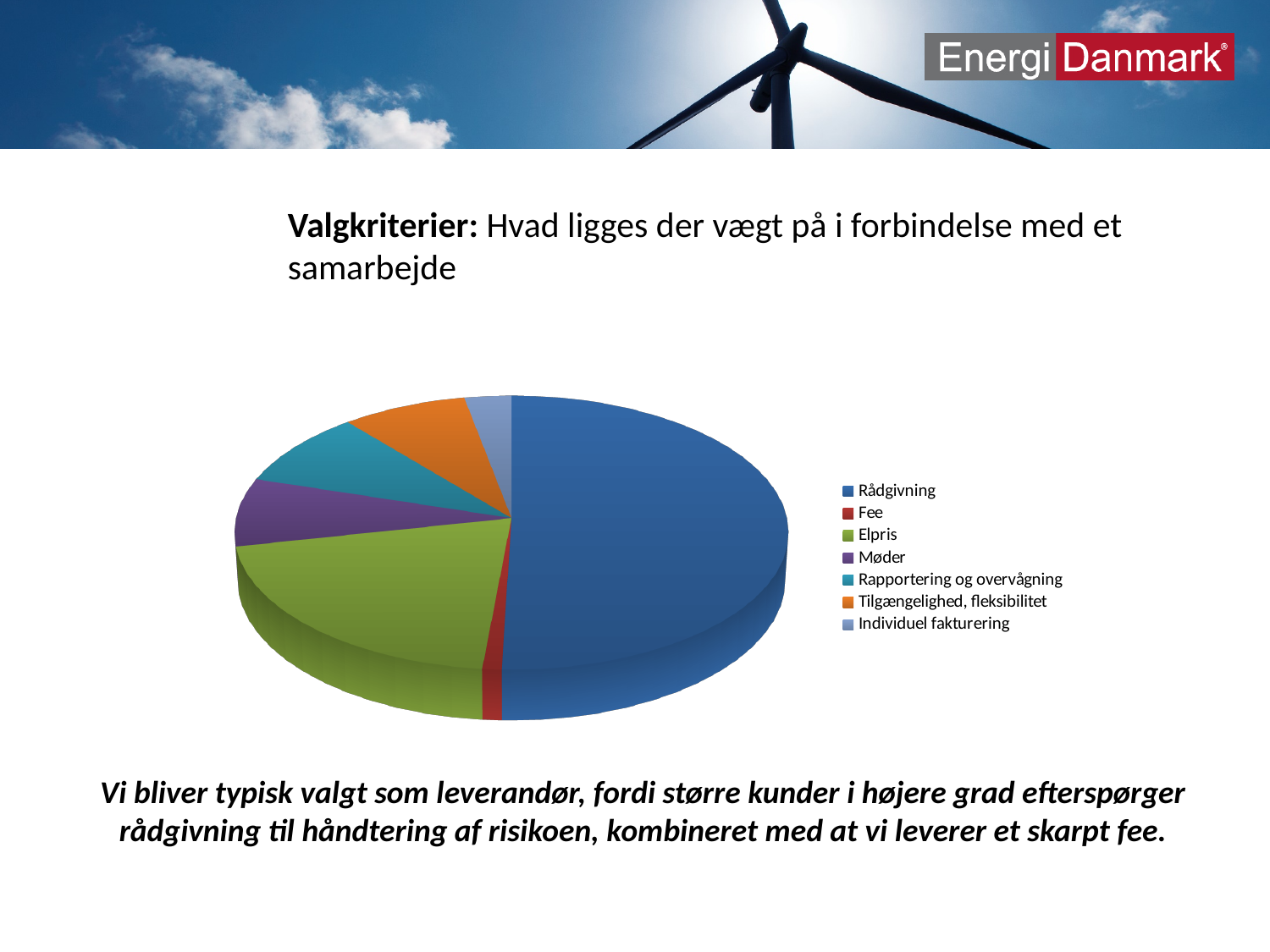

Valgkriterier: Hvad ligges der vægt på i forbindelse med et samarbejde

[unsupported chart]

Vi bliver typisk valgt som leverandør, fordi større kunder i højere grad efterspørger rådgivning til håndtering af risikoen, kombineret med at vi leverer et skarpt fee.